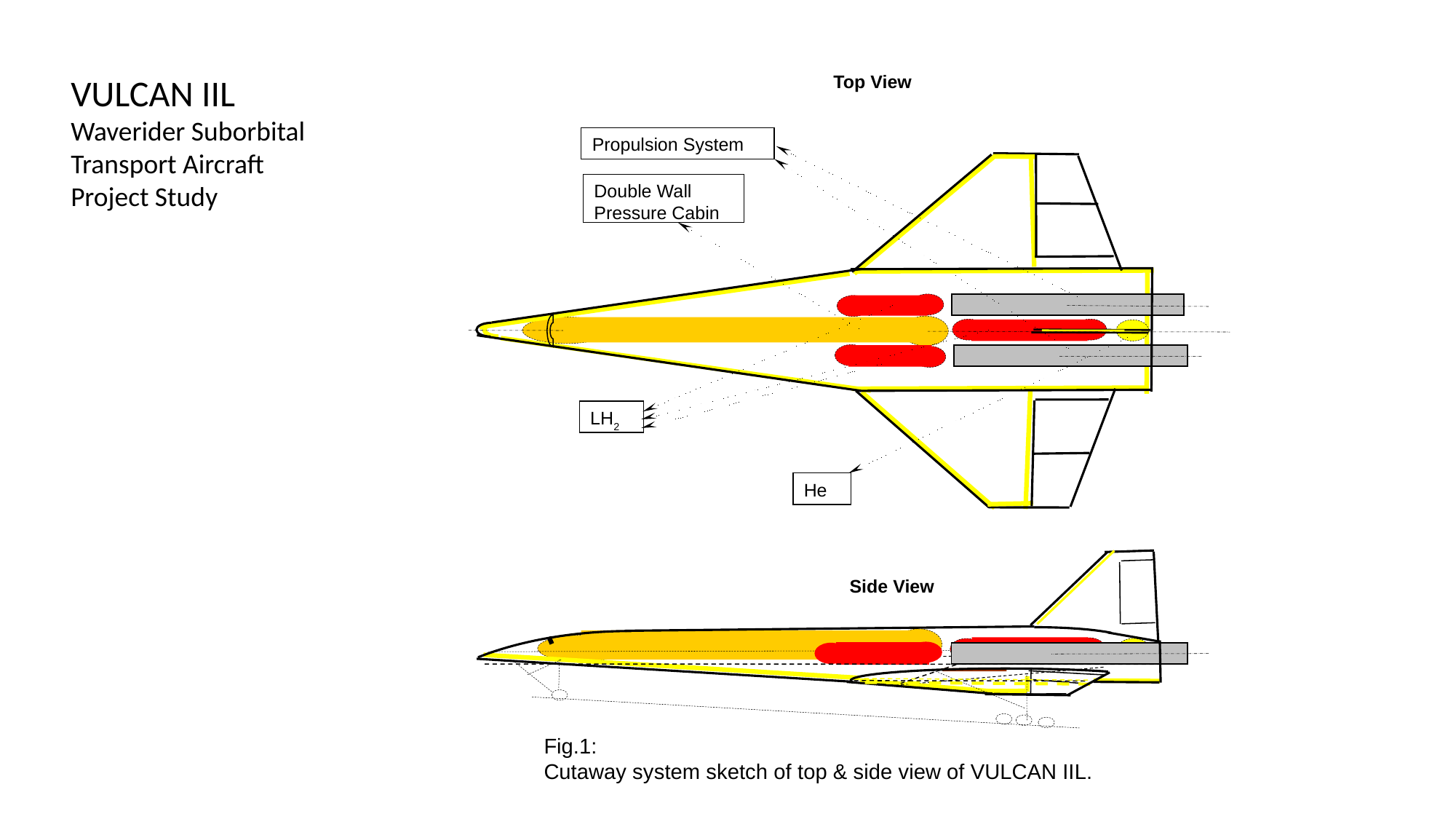

Top View
Propulsion System

Double Wall Pressure Cabin

LH2

He

Side View

Fig.1:
Cutaway system sketch of top & side view of VULCAN IIL.
VULCAN IIL
Waverider Suborbital Transport Aircraft
Project Study